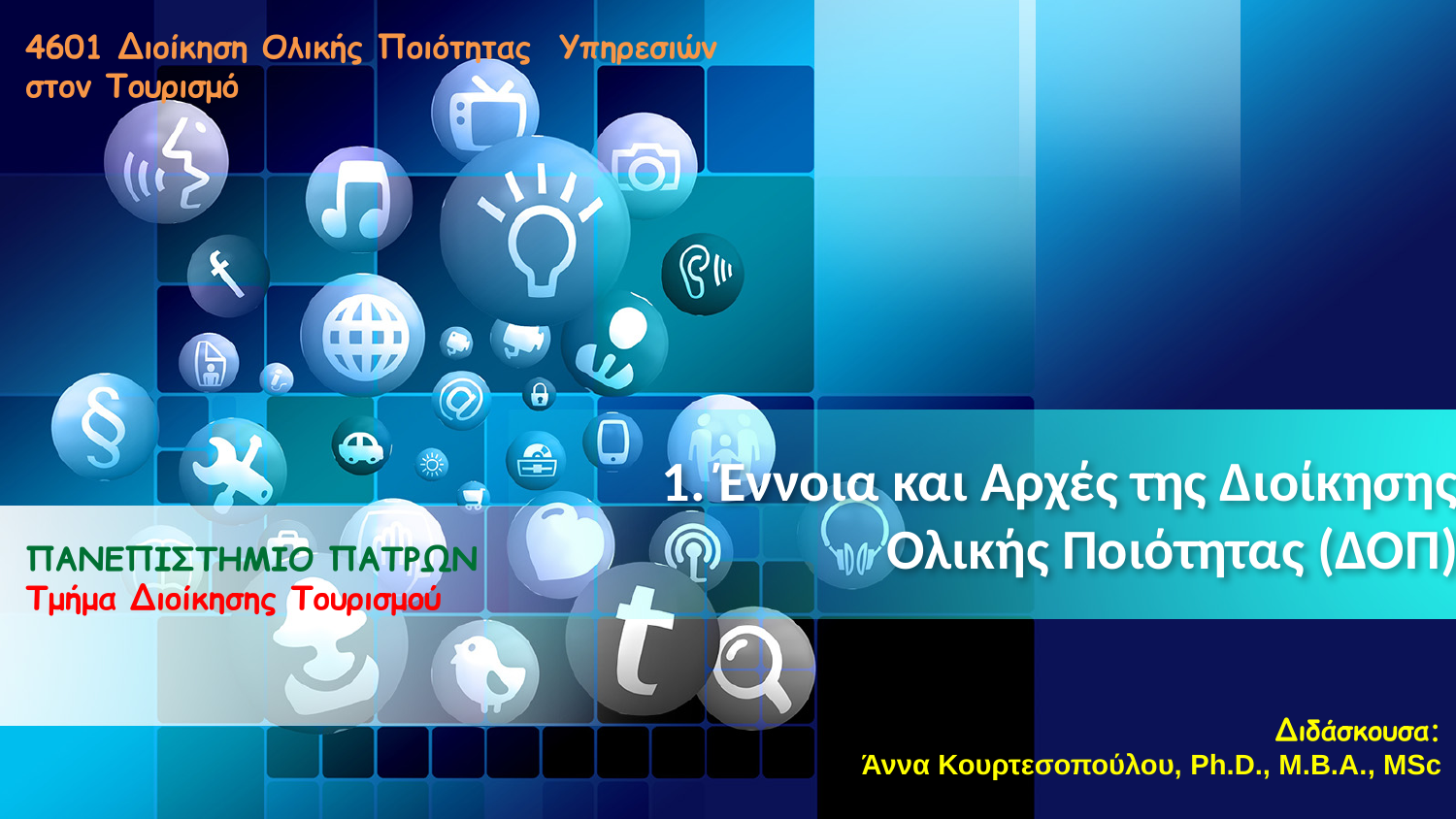

4601 Διοίκηση Ολικής Ποιότητας  Υπηρεσιών στον Τουρισμό
1. Έννοια και Αρχές της Διοίκησης Ολικής Ποιότητας (ΔΟΠ)
ΠΑΝΕΠΙΣΤΗΜΙΟ ΠΑΤΡΩΝ
Τμήμα Διοίκησης Τουρισμού
Διδάσκουσα:
 Άννα Κουρτεσοπούλου, Ph.D., M.B.A., MSc